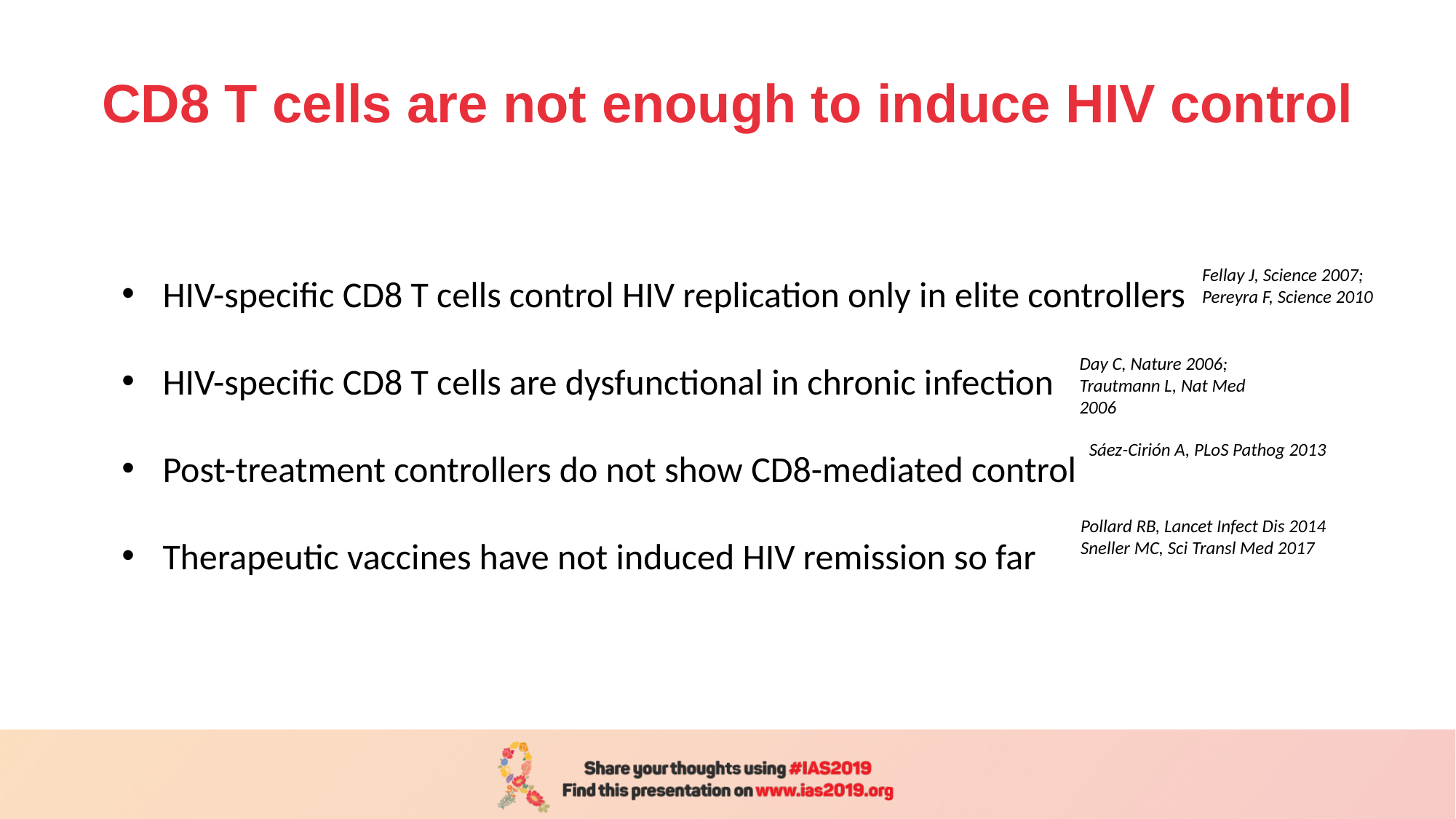

# CD8 T cells are not enough to induce HIV control
HIV-specific CD8 T cells control HIV replication only in elite controllers
HIV-specific CD8 T cells are dysfunctional in chronic infection
Post-treatment controllers do not show CD8-mediated control
Therapeutic vaccines have not induced HIV remission so far
Fellay J, Science 2007; Pereyra F, Science 2010
Day C, Nature 2006; Trautmann L, Nat Med 2006
Sáez-Cirión A, PLoS Pathog 2013
Pollard RB, Lancet Infect Dis 2014
Sneller MC, Sci Transl Med 2017